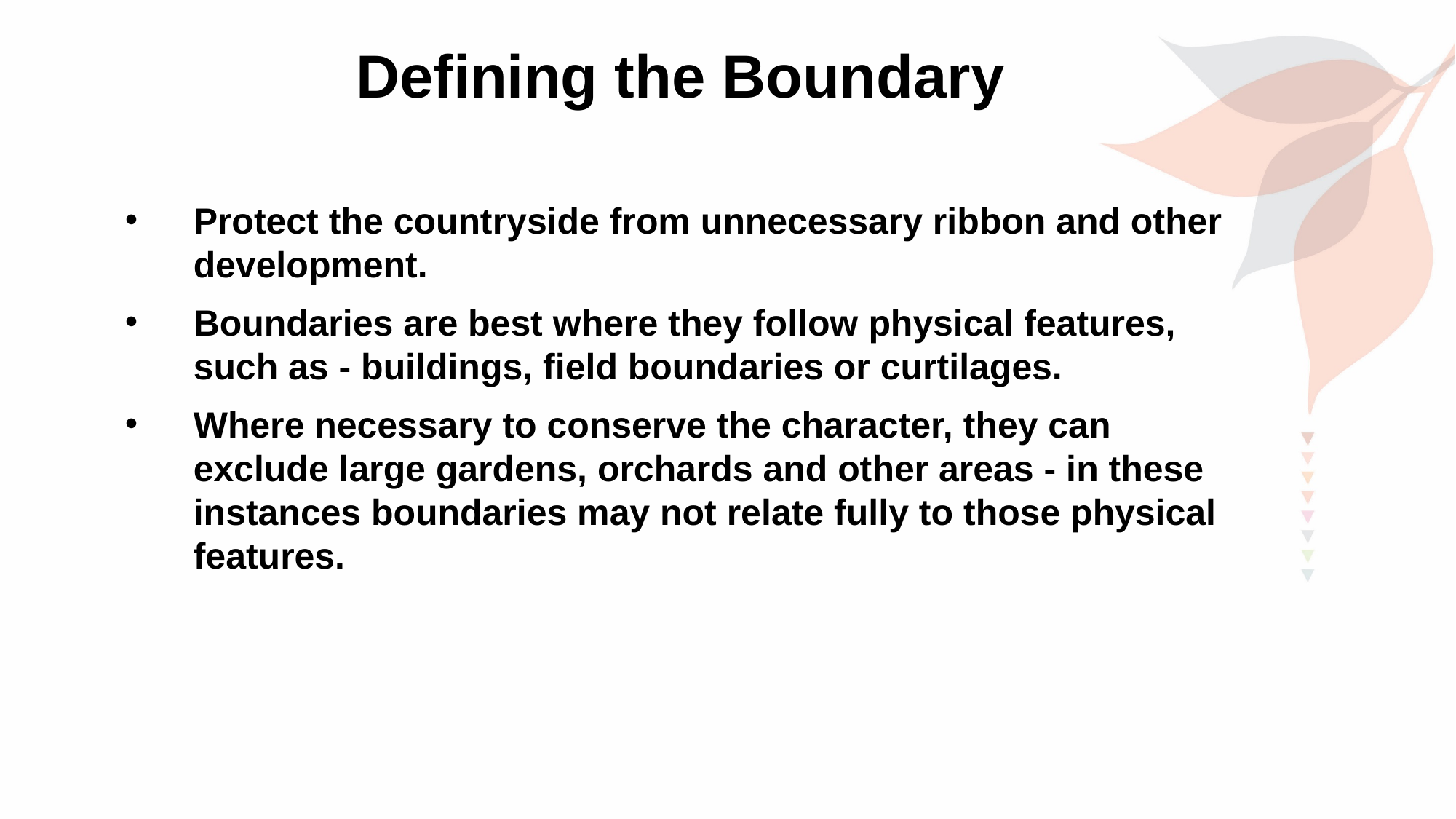

Defining the Boundary

Protect the countryside from unnecessary ribbon and other  development.

Boundaries are best where they follow physical features, such as - buildings, field boundaries or curtilages.

Where necessary to conserve the character, they can exclude large gardens, orchards and other areas - in these instances boundaries may not relate fully to those physical features.